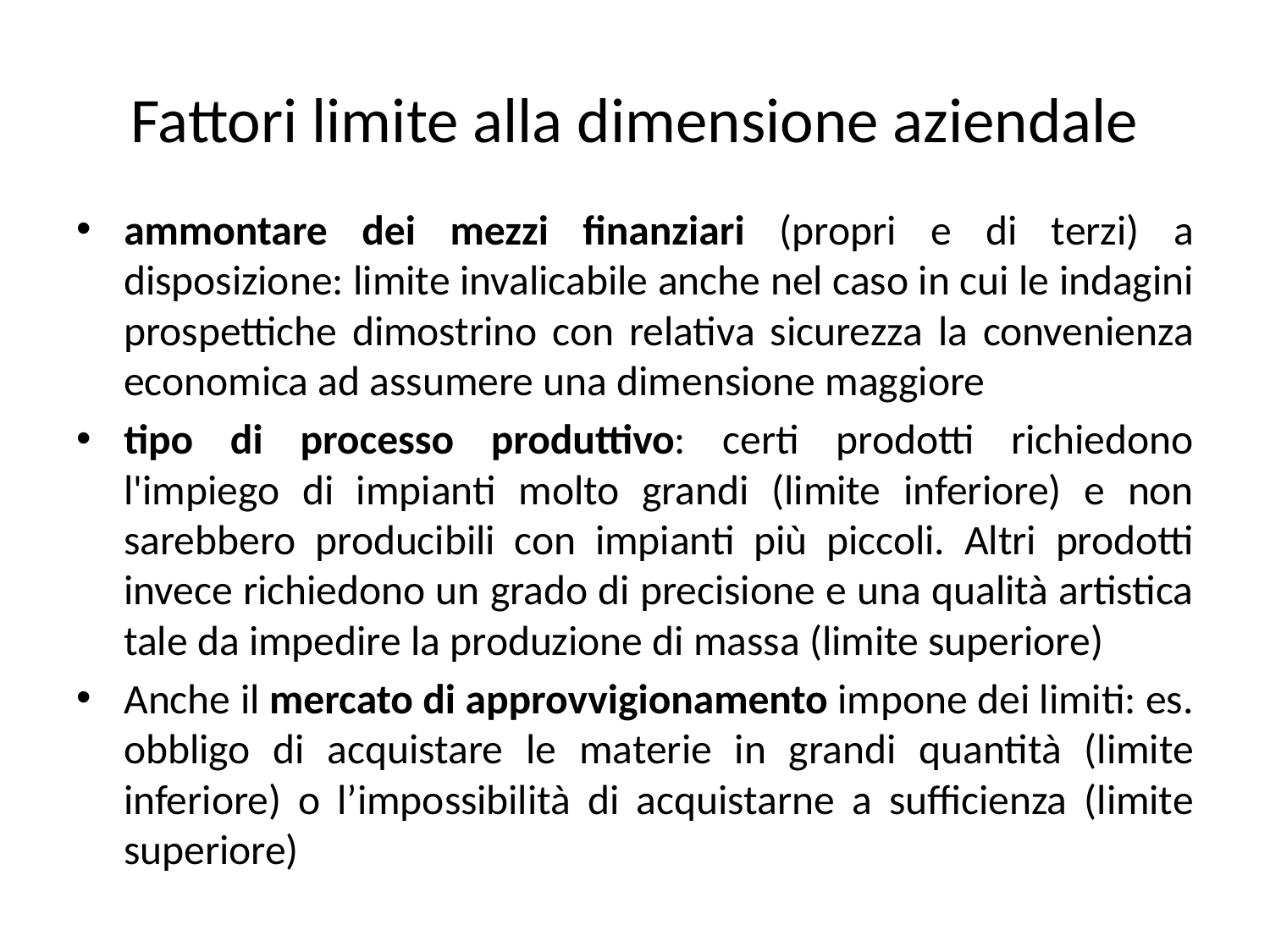

# Fattori limite alla dimensione aziendale
ammontare dei mezzi finanziari (propri e di terzi) a disposizione: limite invalicabile anche nel caso in cui le indagini prospettiche dimostrino con relativa sicurezza la convenienza economica ad assumere una dimensione maggiore
tipo di processo produttivo: certi prodotti richiedono l'impiego di impianti molto grandi (limite inferiore) e non sarebbero producibili con impianti più piccoli. Altri prodotti invece richiedono un grado di precisione e una qualità artistica tale da impedire la produzione di massa (limite superiore)
Anche il mercato di approvvigionamento impone dei limiti: es. obbligo di acquistare le materie in grandi quantità (limite inferiore) o l’impossibilità di acquistarne a sufficienza (limite superiore)